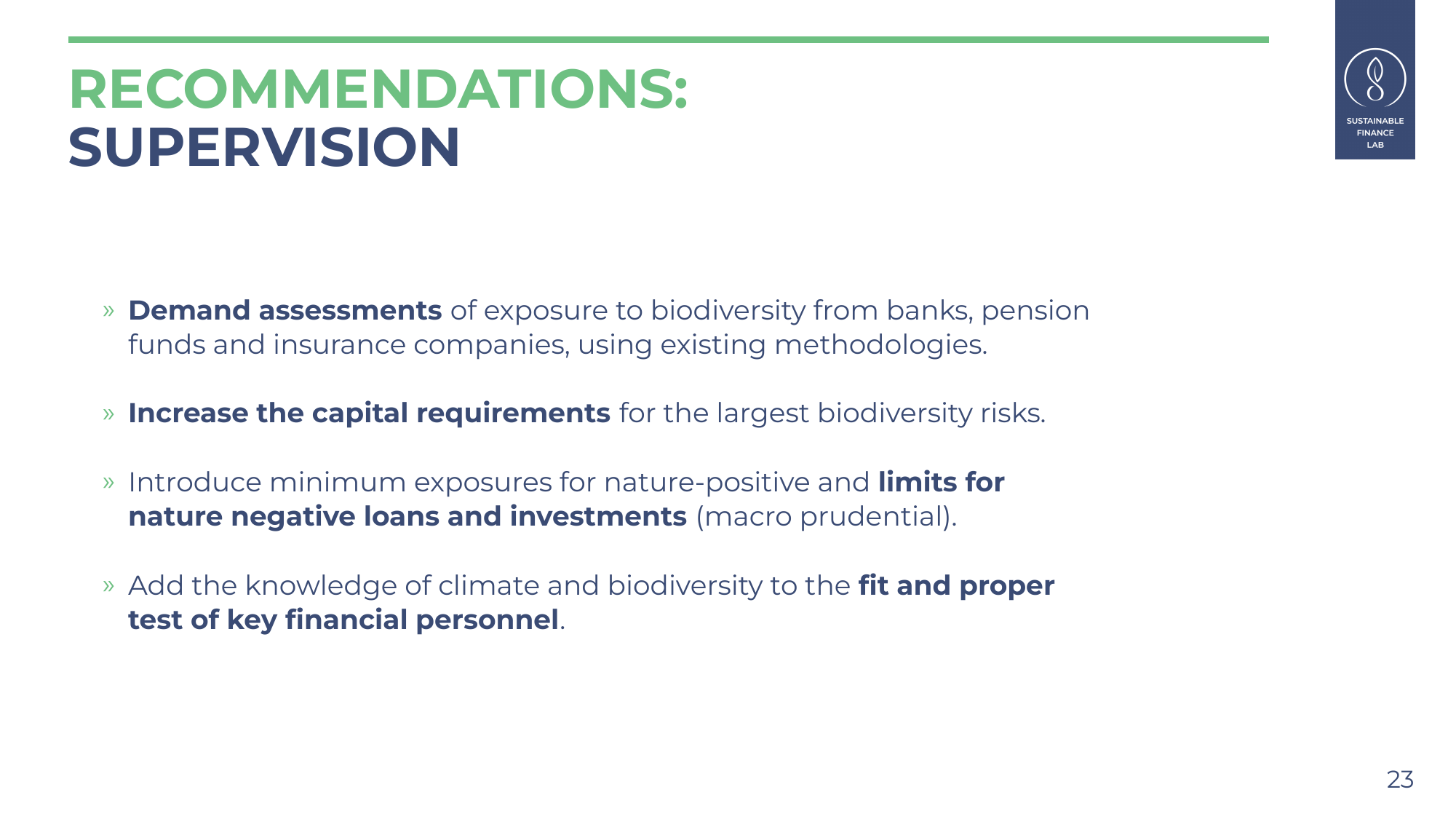

# recommendations: supervision
Demand assessments of exposure to biodiversity from banks, pension funds and insurance companies, using existing methodologies.

Increase the capital requirements for the largest biodiversity risks.

Introduce minimum exposures for nature-positive and limits for nature negative loans and investments (macro prudential).

Add the knowledge of climate and biodiversity to the fit and proper test of key financial personnel.
23